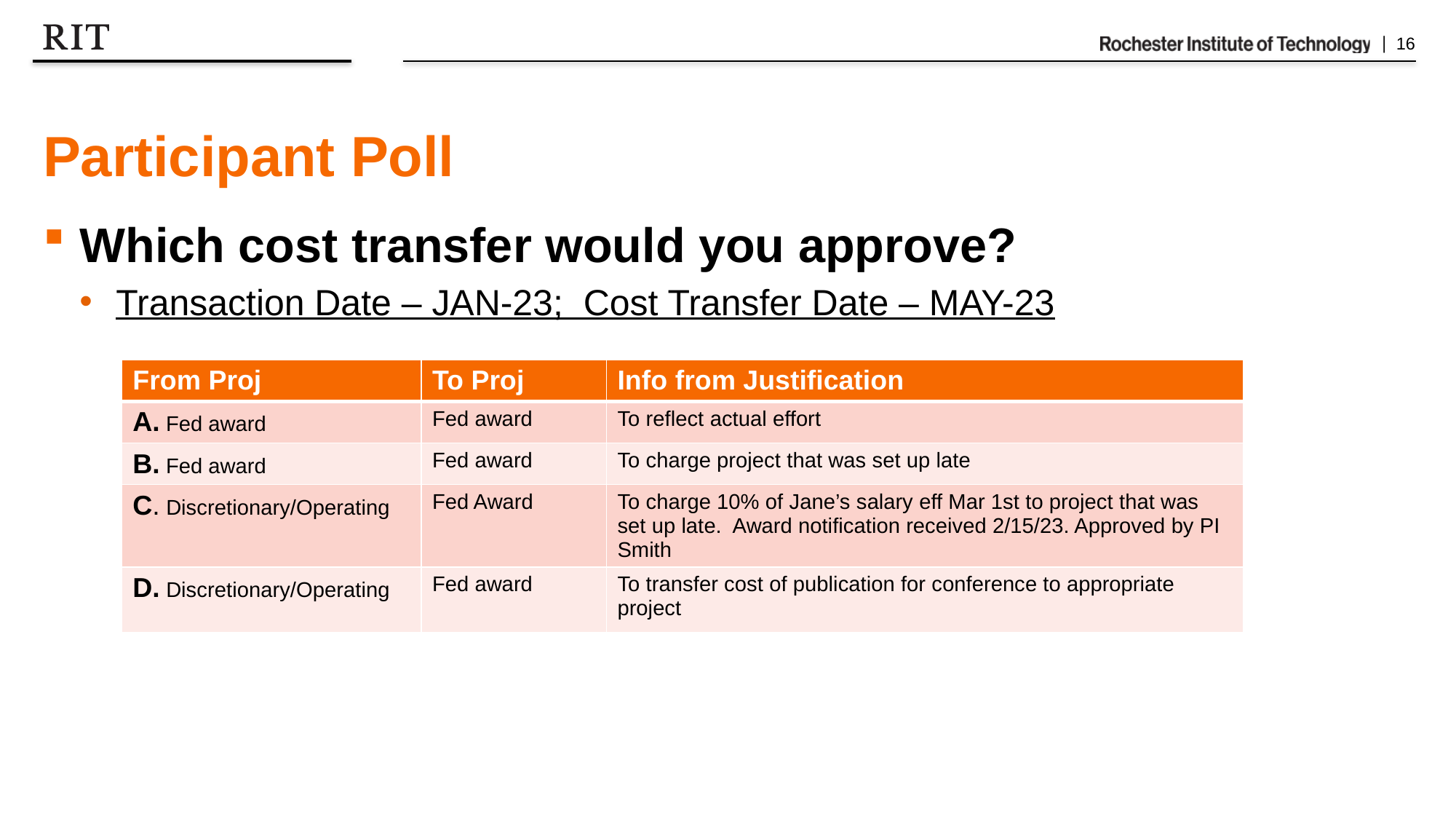

# Participant Poll
Which cost transfer would you approve?
Transaction Date – JAN-23;  Cost Transfer Date – MAY-23

| From Proj | To Proj | Info from Justification |
| --- | --- | --- |
| A. Fed award | Fed award | To reflect actual effort |
| B. Fed award | Fed award | To charge project that was set up late |
| C. Discretionary/Operating | Fed Award | To charge 10% of Jane’s salary eff Mar 1st to project that was set up late. Award notification received 2/15/23. Approved by PI Smith |
| D. Discretionary/Operating | Fed award | To transfer cost of publication for conference to appropriate project |